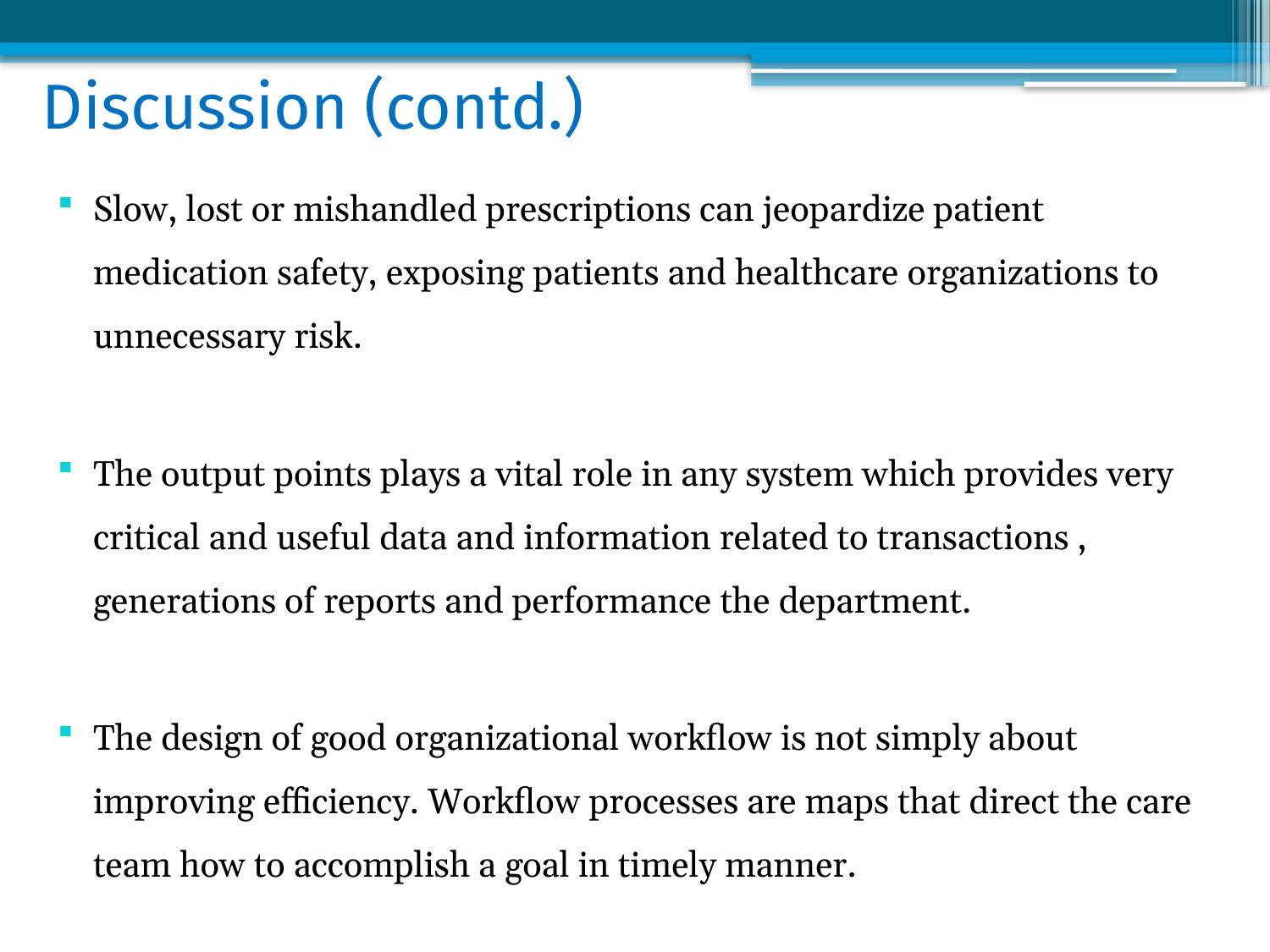

Discussion (contd.)
Slow, lost or mishandled prescriptions can jeopardize patient medication safety, exposing patients and healthcare organizations to unnecessary risk.

The output points plays a vital role in any system which provides very critical and useful data and information related to transactions , generations of reports and performance the department.

The design of good organizational workflow is not simply about improving efficiency. Workflow processes are maps that direct the care team how to accomplish a goal in timely manner.